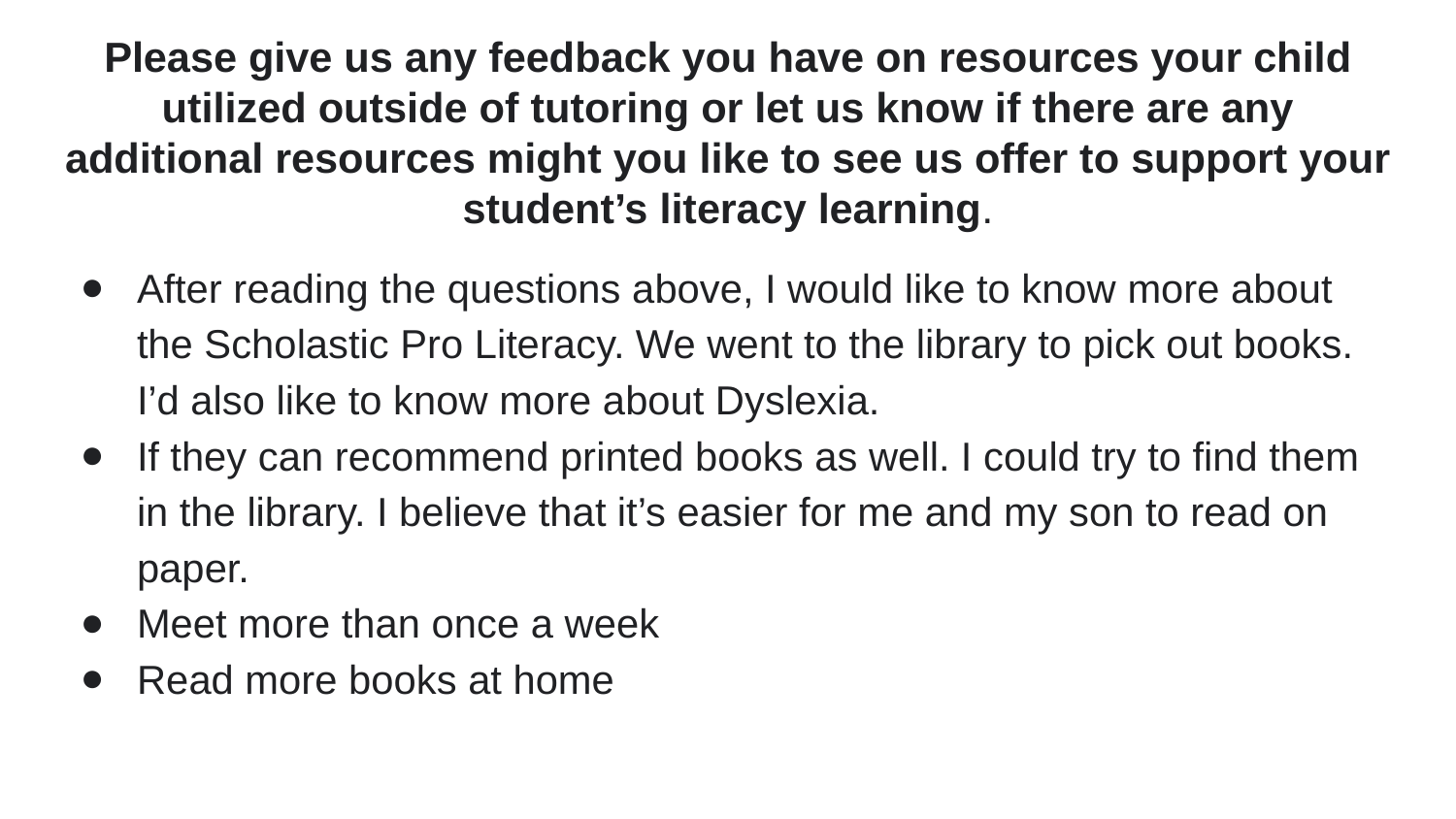

# Please give us any feedback you have on resources your child utilized outside of tutoring or let us know if there are any additional resources might you like to see us offer to support your student’s literacy learning.
After reading the questions above, I would like to know more about the Scholastic Pro Literacy. We went to the library to pick out books. I’d also like to know more about Dyslexia.
If they can recommend printed books as well. I could try to find them in the library. I believe that it’s easier for me and my son to read on paper.
Meet more than once a week
Read more books at home